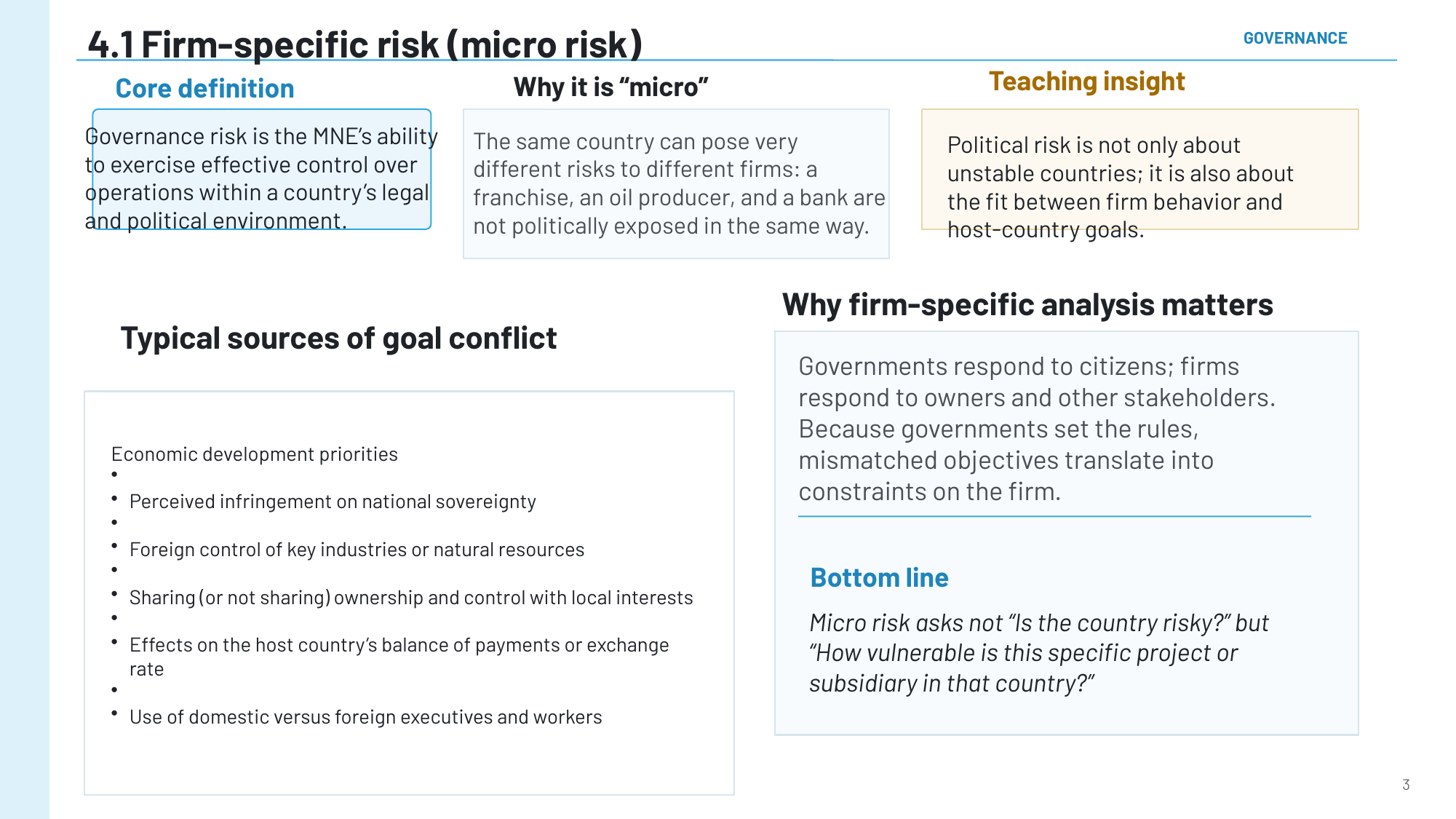

4.1 Firm-specific risk (micro risk)
GOVERNANCE
Teaching insight
Why it is “micro”
Core definition

Governance risk is the MNE’s ability to exercise effective control over operations within a country’s legal and political environment.
The same country can pose very different risks to different firms: a franchise, an oil producer, and a bank are not politically exposed in the same way.
Political risk is not only about unstable countries; it is also about the fit between firm behavior and host-country goals.
Typical sources of goal conflict
Why firm-specific analysis matters

Governments respond to citizens; firms respond to owners and other stakeholders. Because governments set the rules, mismatched objectives translate into constraints on the firm.

Economic development priorities

Perceived infringement on national sovereignty

Foreign control of key industries or natural resources

Sharing (or not sharing) ownership and control with local interests

Effects on the host country’s balance of payments or exchange rate

Use of domestic versus foreign executives and workers

Bottom line
Micro risk asks not “Is the country risky?” but “How vulnerable is this specific project or subsidiary in that country?”
3